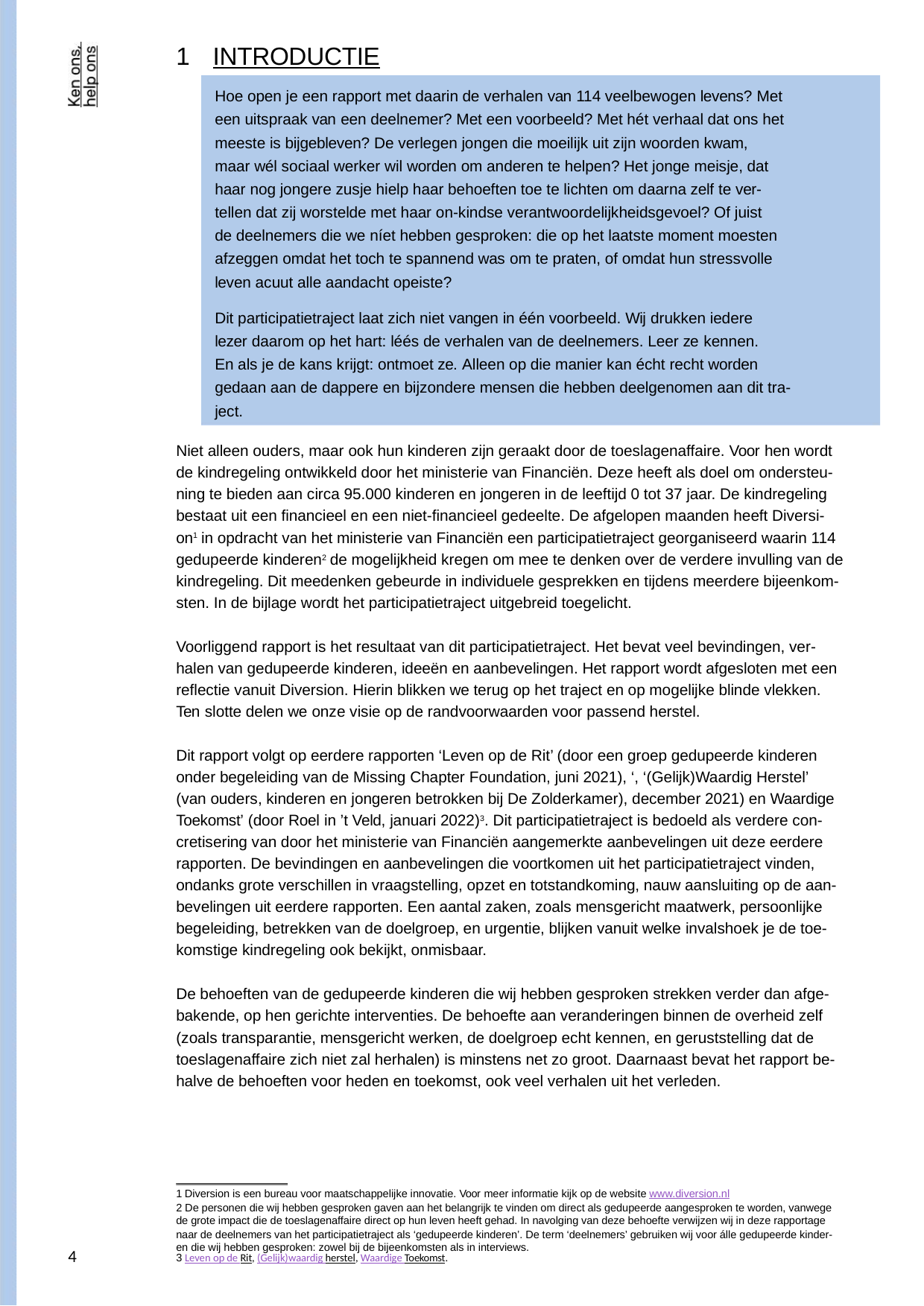

1 INTRODUCTIE

Hoe open je een rapport met daarin de verhalen van 114 veelbewogen levens? Met
een uitspraak van een deelnemer? Met een voorbeeld? Met hét verhaal dat ons het
meeste is bijgebleven? De verlegen jongen die moeilijk uit zijn woorden kwam,
maar wél sociaal werker wil worden om anderen te helpen? Het jonge meisje, dat
haar nog jongere zusje hielp haar behoeften toe te lichten om daarna zelf te ver-
tellen dat zij worstelde met haar on-kindse verantwoordelijkheidsgevoel? Of juist
de deelnemers die we níet hebben gesproken: die op het laatste moment moesten
afzeggen omdat het toch te spannend was om te praten, of omdat hun stressvolle
leven acuut alle aandacht opeiste?
Dit participatietraject laat zich niet vangen in één voorbeeld. Wij drukken iedere
lezer daarom op het hart: léés de verhalen van de deelnemers. Leer ze kennen.
En als je de kans krijgt: ontmoet ze. Alleen op die manier kan écht recht worden
gedaan aan de dappere en bijzondere mensen die hebben deelgenomen aan dit tra-
ject.
Niet alleen ouders, maar ook hun kinderen zijn geraakt door de toeslagenaffaire. Voor hen wordt
de kindregeling ontwikkeld door het ministerie van Financiën. Deze heeft als doel om ondersteu-
ning te bieden aan circa 95.000 kinderen en jongeren in de leeftijd 0 tot 37 jaar. De kindregeling
bestaat uit een financieel en een niet-financieel gedeelte. De afgelopen maanden heeft Diversi-
on1 in opdracht van het ministerie van Financiën een participatietraject georganiseerd waarin 114
gedupeerde kinderen2 de mogelijkheid kregen om mee te denken over de verdere invulling van de
kindregeling. Dit meedenken gebeurde in individuele gesprekken en tijdens meerdere bijeenkom-
sten. In de bijlage wordt het participatietraject uitgebreid toegelicht.
Voorliggend rapport is het resultaat van dit participatietraject. Het bevat veel bevindingen, ver-
halen van gedupeerde kinderen, ideeën en aanbevelingen. Het rapport wordt afgesloten met een
reflectie vanuit Diversion. Hierin blikken we terug op het traject en op mogelijke blinde vlekken.
Ten slotte delen we onze visie op de randvoorwaarden voor passend herstel.
Dit rapport volgt op eerdere rapporten ‘Leven op de Rit’ (door een groep gedupeerde kinderen
onder begeleiding van de Missing Chapter Foundation, juni 2021), ‘, ‘(Gelijk)Waardig Herstel’
(van ouders, kinderen en jongeren betrokken bij De Zolderkamer), december 2021) en Waardige
Toekomst’ (door Roel in ’t Veld, januari 2022)3. Dit participatietraject is bedoeld als verdere con-
cretisering van door het ministerie van Financiën aangemerkte aanbevelingen uit deze eerdere
rapporten. De bevindingen en aanbevelingen die voortkomen uit het participatietraject vinden,
ondanks grote verschillen in vraagstelling, opzet en totstandkoming, nauw aansluiting op de aan-
bevelingen uit eerdere rapporten. Een aantal zaken, zoals mensgericht maatwerk, persoonlijke
begeleiding, betrekken van de doelgroep, en urgentie, blijken vanuit welke invalshoek je de toe-
komstige kindregeling ook bekijkt, onmisbaar.
De behoeften van de gedupeerde kinderen die wij hebben gesproken strekken verder dan afge-
bakende, op hen gerichte interventies. De behoefte aan veranderingen binnen de overheid zelf
(zoals transparantie, mensgericht werken, de doelgroep echt kennen, en geruststelling dat de
toeslagenaffaire zich niet zal herhalen) is minstens net zo groot. Daarnaast bevat het rapport be-
halve de behoeften voor heden en toekomst, ook veel verhalen uit het verleden.

1 Diversion is een bureau voor maatschappelijke innovatie. Voor meer informatie kijk op de website www.diversion.nl
2 De personen die wij hebben gesproken gaven aan het belangrijk te vinden om direct als gedupeerde aangesproken te worden, vanwege
de grote impact die de toeslagenaffaire direct op hun leven heeft gehad. In navolging van deze behoefte verwijzen wij in deze rapportage
naar de deelnemers van het participatietraject als ‘gedupeerde kinderen’. De term ‘deelnemers’ gebruiken wij voor álle gedupeerde kinder-
en die wij hebben gesproken: zowel bij de bijeenkomsten als in interviews.
4
3 Leven op de Rit, (Gelijk)waardig herstel, Waardige Toekomst.